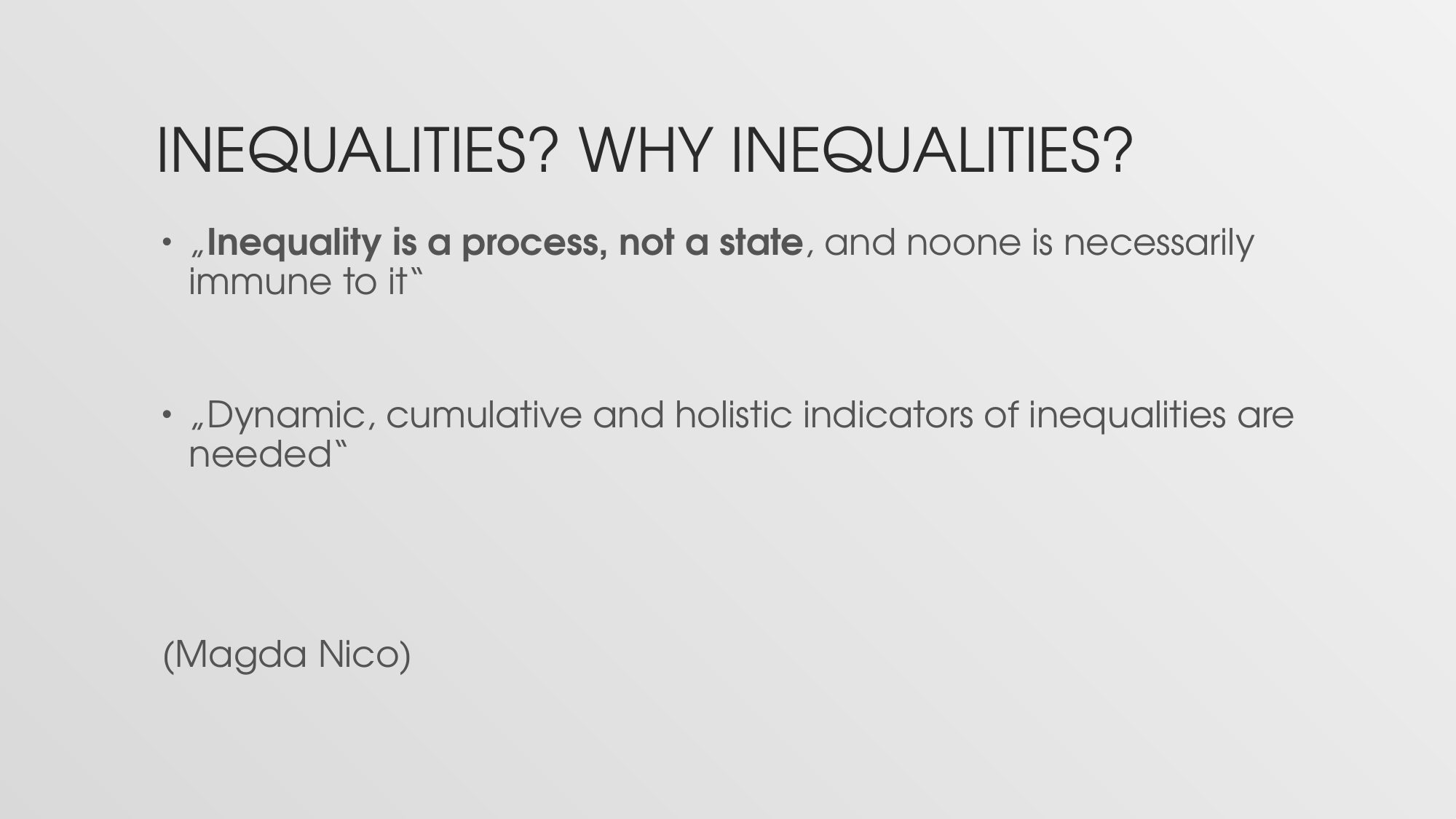

# Inequalities? Why inequalities?
„Inequality is a process, not a state, and noone is necessarily immune to it“

„Dynamic, cumulative and holistic indicators of inequalities are needed“

(Magda Nico)